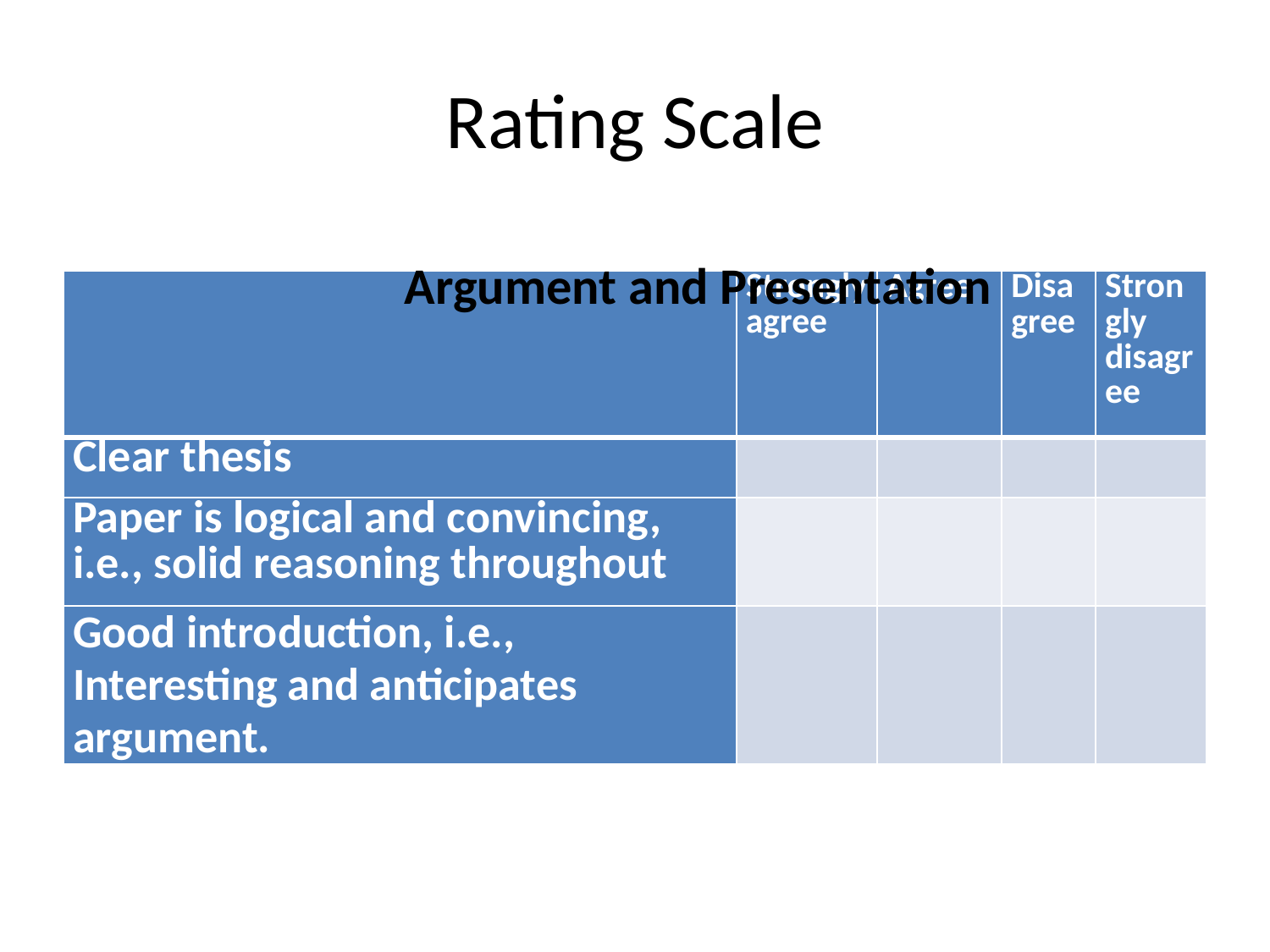

# Rating Scale
Argument and Presentation

|  | Strongly agree | Agree | Disagree | Strongly disagree |
| --- | --- | --- | --- | --- |
| Clear thesis |  |  |  |  |
| Paper is logical and convincing, i.e., solid reasoning throughout |  |  |  |  |
| Good introduction, i.e., Interesting and anticipates argument. |  |  |  |  |